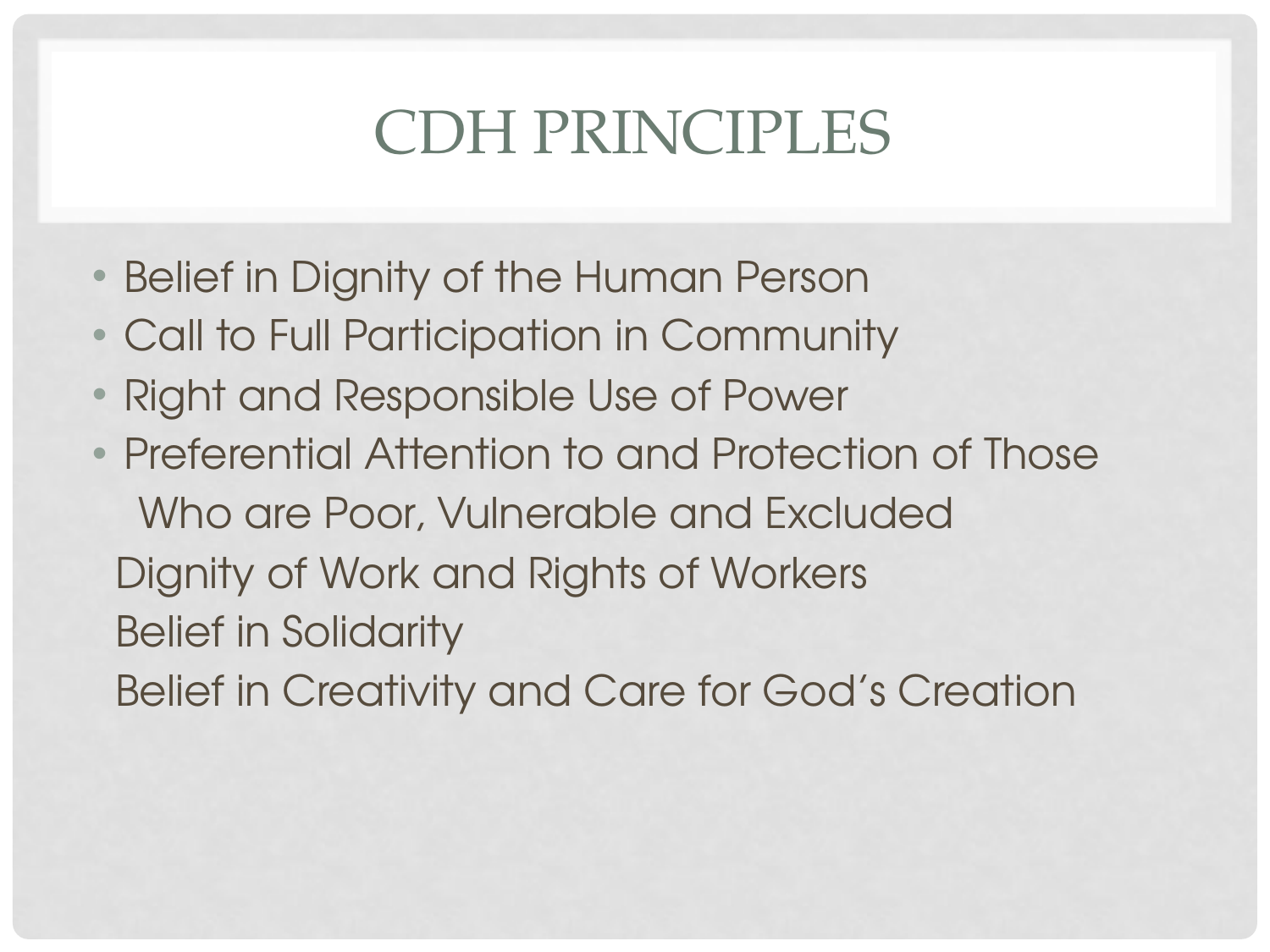

# CDH Principles
Belief in Dignity of the Human Person
Call to Full Participation in Community
Right and Responsible Use of Power
Preferential Attention to and Protection of Those
    Who are Poor, Vulnerable and Excluded
  Dignity of Work and Rights of Workers
  Belief in Solidarity
  Belief in Creativity and Care for God’s Creation